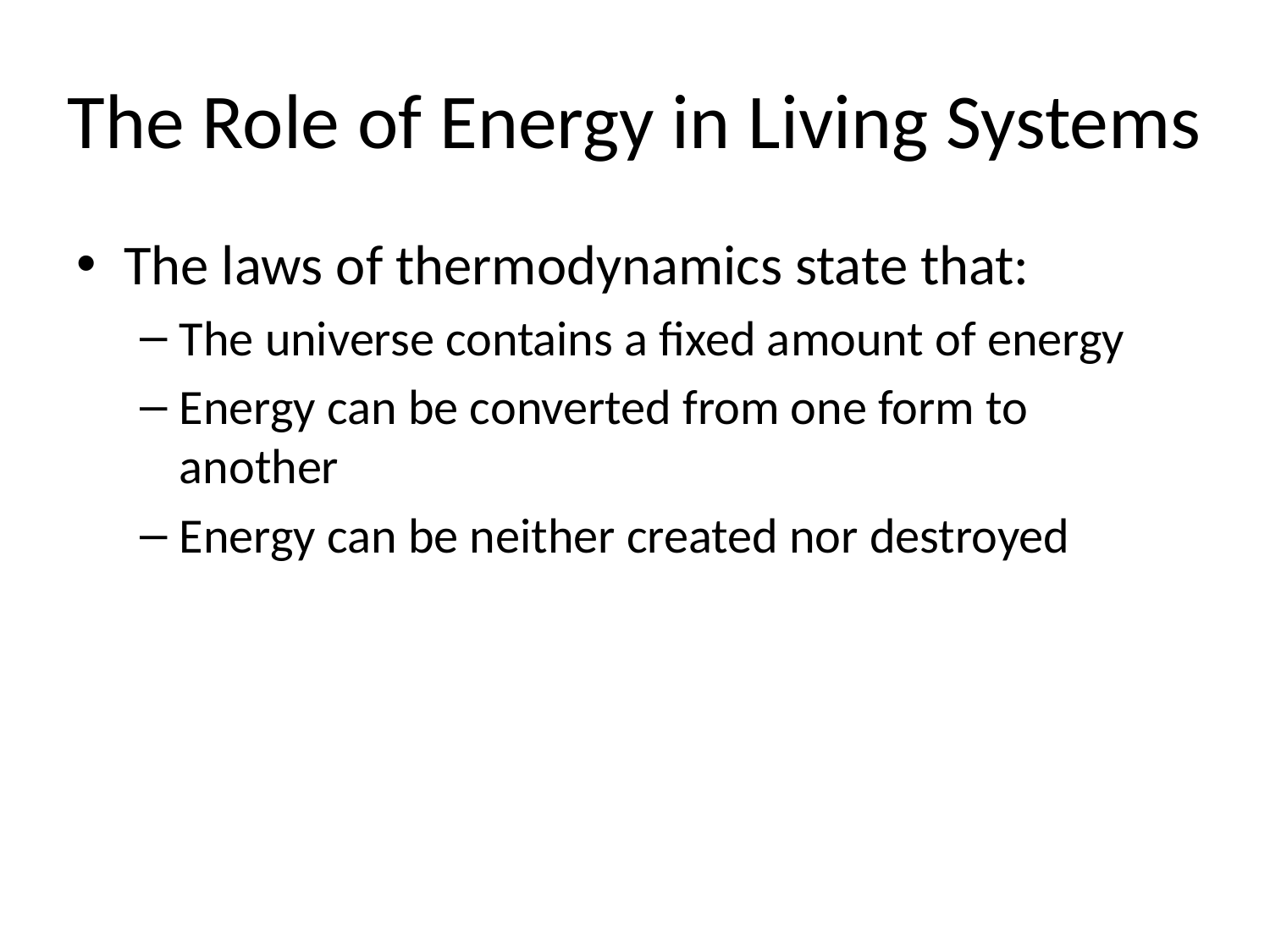

# The Role of Energy in Living Systems
The laws of thermodynamics state that:
The universe contains a fixed amount of energy
Energy can be converted from one form to another
Energy can be neither created nor destroyed